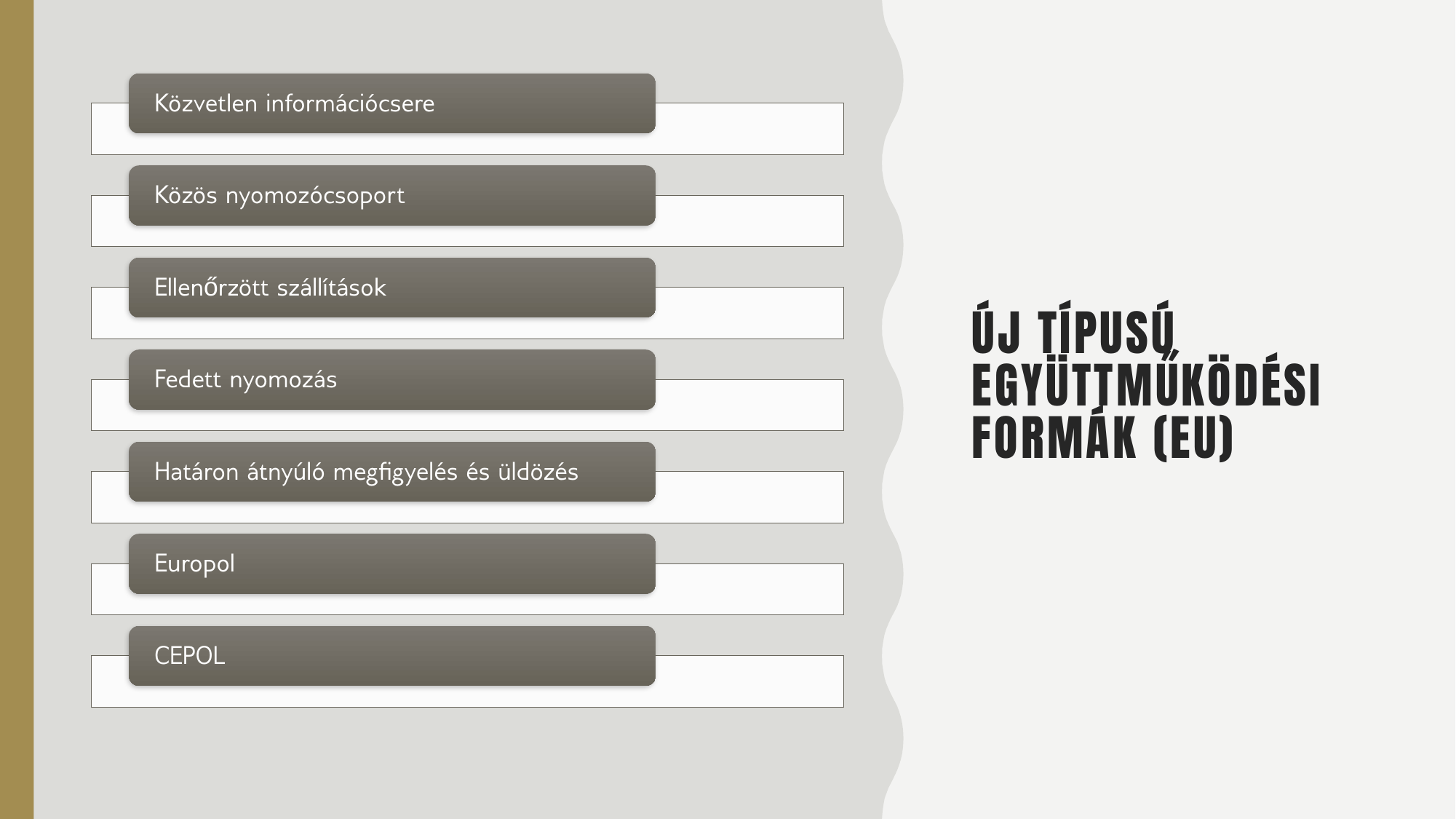

Közvetlen információcsere
Közös nyomozócsoport
Ellenőrzött szállítások
Fedett nyomozás
Határon átnyúló megfigyelés és üldözés
Europol
CEPOL
# Új típusú együttműködési formák (eu)